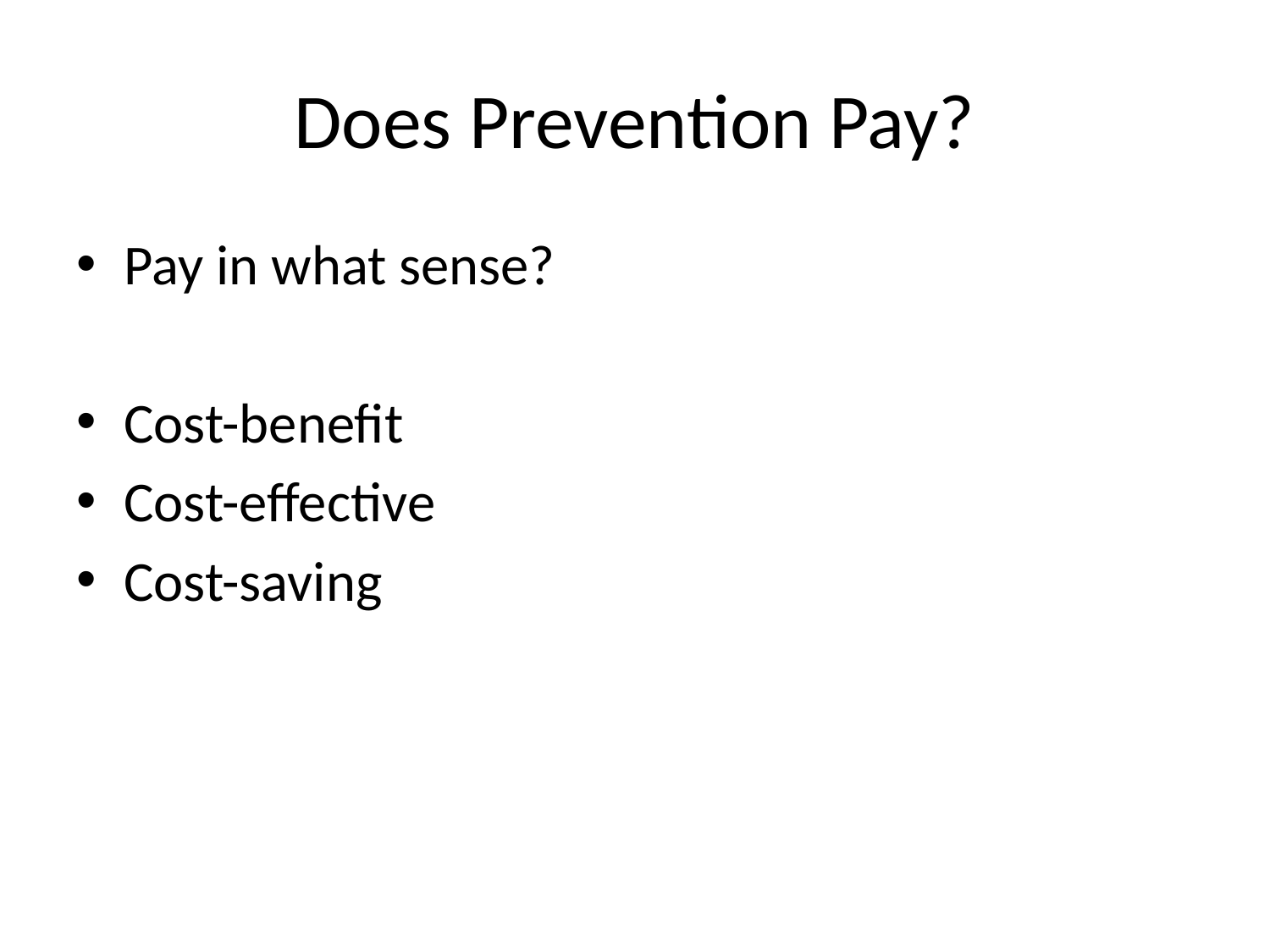

# Does Prevention Pay?
Pay in what sense?

Cost-benefit
Cost-effective
Cost-saving